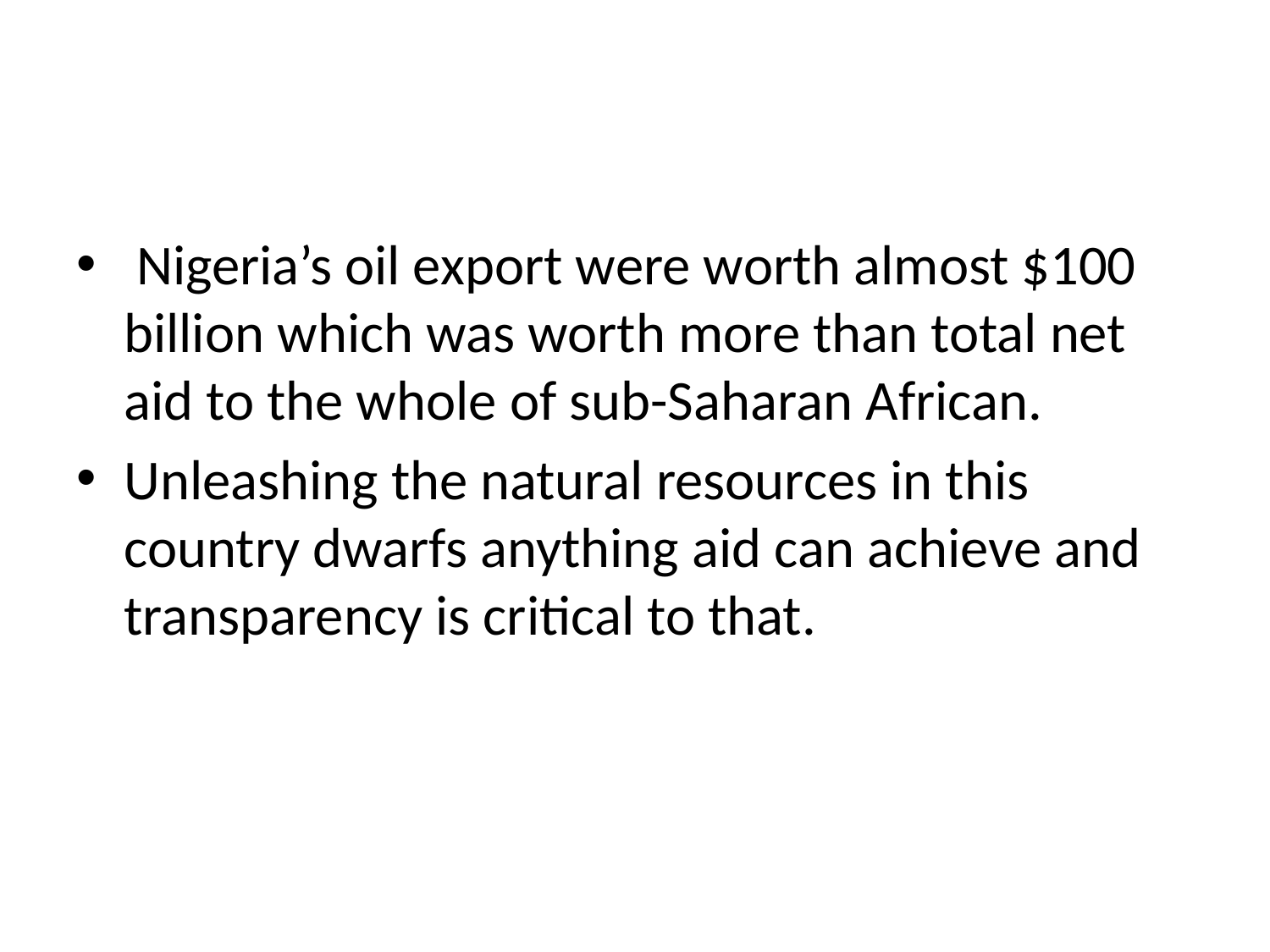

#
 Nigeria’s oil export were worth almost $100 billion which was worth more than total net aid to the whole of sub-Saharan African.
Unleashing the natural resources in this country dwarfs anything aid can achieve and transparency is critical to that.